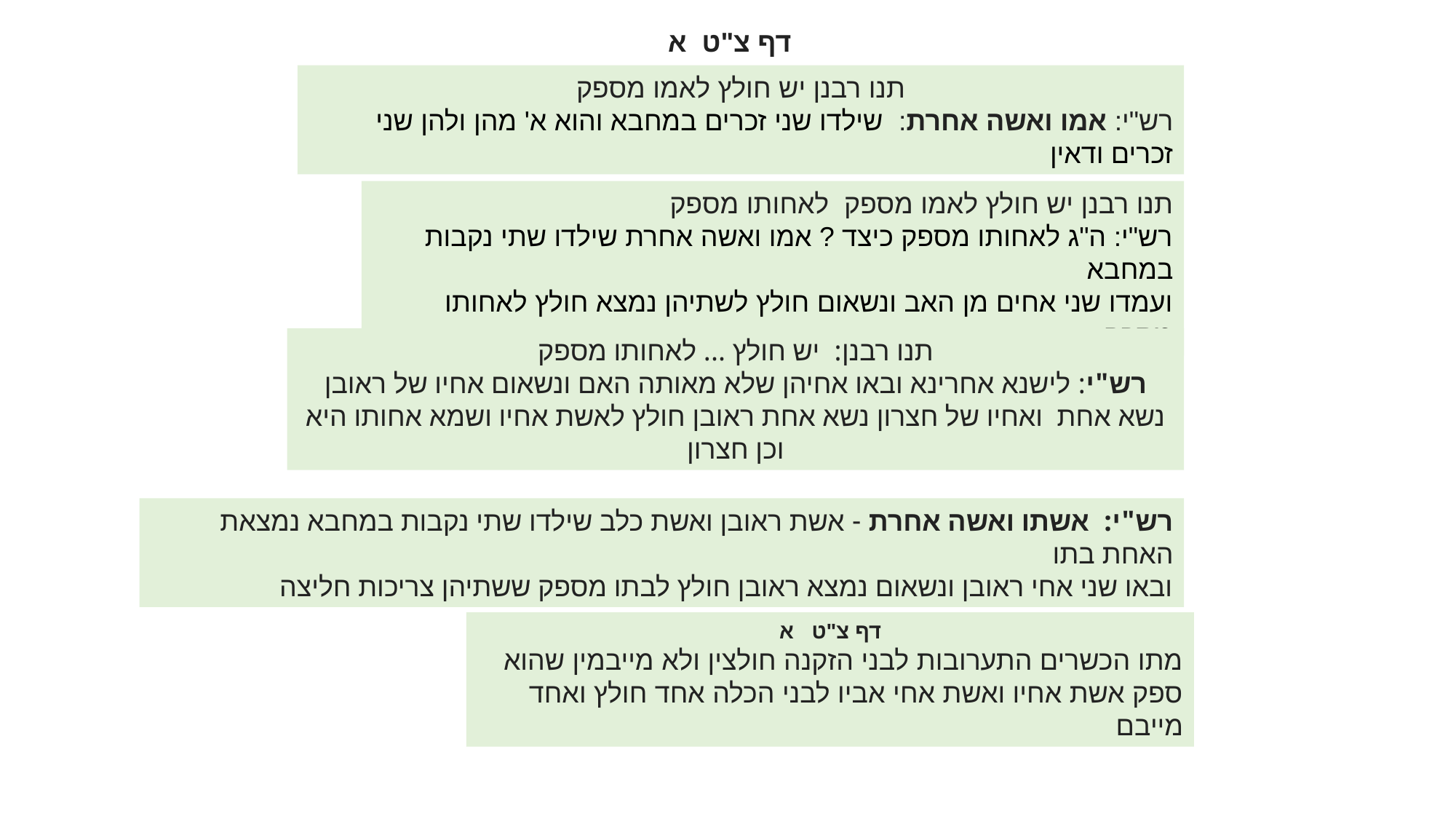

דף צ"ט  א
תנו רבנן יש חולץ לאמו מספק
רש"י: אמו ואשה אחרת:  שילדו שני זכרים במחבא והוא א' מהן ולהן שני זכרים ודאין
תנו רבנן יש חולץ לאמו מספק  לאחותו מספק
רש"י: ה"ג לאחותו מספק כיצד ? אמו ואשה אחרת שילדו שתי נקבות במחבא
ועמדו שני אחים מן האב ונשאום חולץ לשתיהן נמצא חולץ לאחותו מספק.
תנו רבנן:  יש חולץ ... לאחותו מספק
רש"י: לישנא אחרינא ובאו אחיהן שלא מאותה האם ונשאום אחיו של ראובן נשא אחת  ואחיו של חצרון נשא אחת ראובן חולץ לאשת אחיו ושמא אחותו היא וכן חצרון
רש"י:  אשתו ואשה אחרת - אשת ראובן ואשת כלב שילדו שתי נקבות במחבא נמצאת האחת בתו
ובאו שני אחי ראובן ונשאום נמצא ראובן חולץ לבתו מספק ששתיהן צריכות חליצה
דף צ"ט   א
מתו הכשרים התערובות לבני הזקנה חולצין ולא מייבמין שהוא ספק אשת אחיו ואשת אחי אביו לבני הכלה אחד חולץ ואחד מייבם